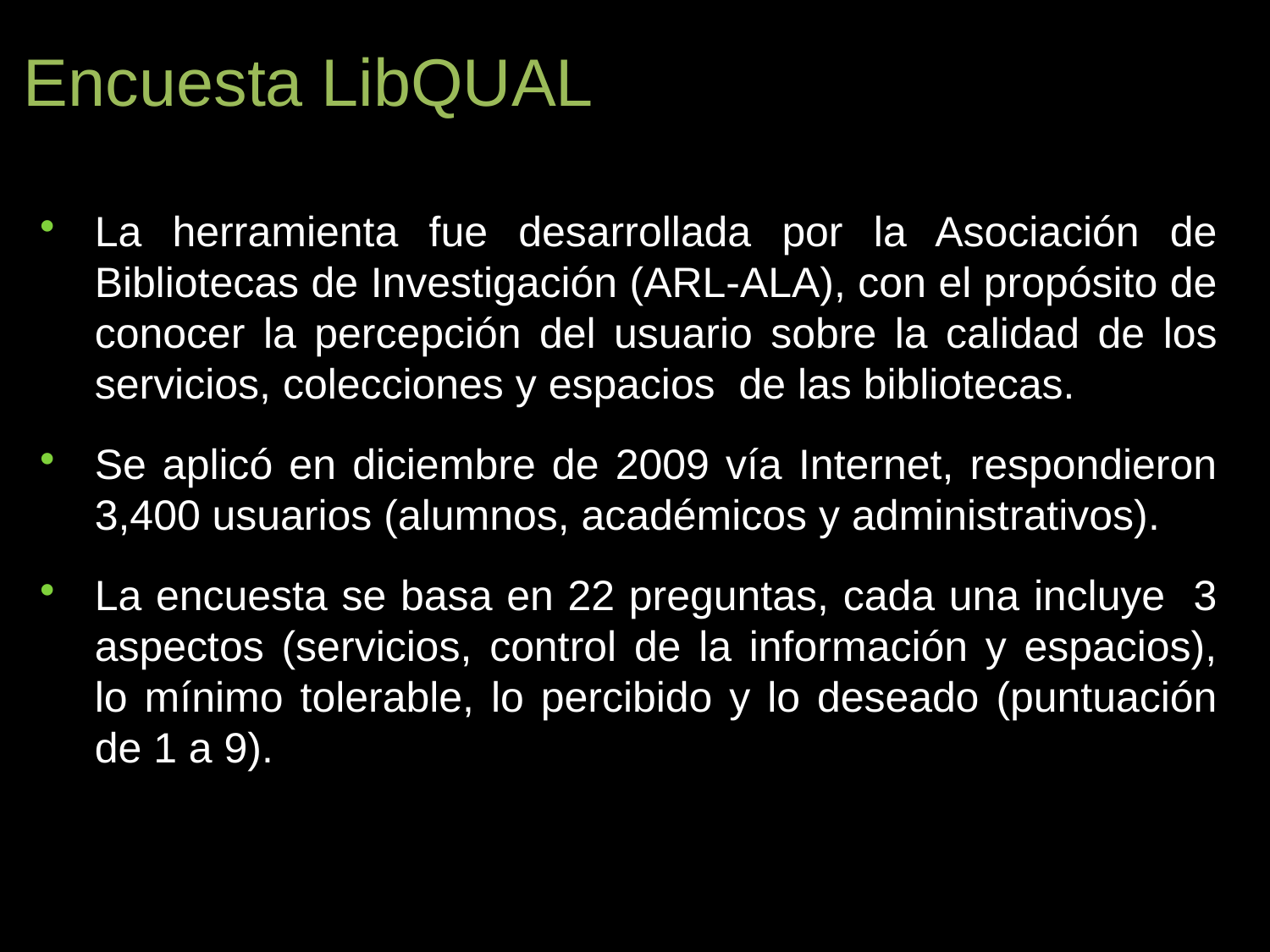

# Encuesta LibQUAL
La herramienta fue desarrollada por la Asociación de Bibliotecas de Investigación (ARL-ALA), con el propósito de conocer la percepción del usuario sobre la calidad de los servicios, colecciones y espacios  de las bibliotecas.
Se aplicó en diciembre de 2009 vía Internet, respondieron 3,400 usuarios (alumnos, académicos y administrativos).
La encuesta se basa en 22 preguntas, cada una incluye  3 aspectos (servicios, control de la información y espacios), lo mínimo tolerable, lo percibido y lo deseado (puntuación de 1 a 9).